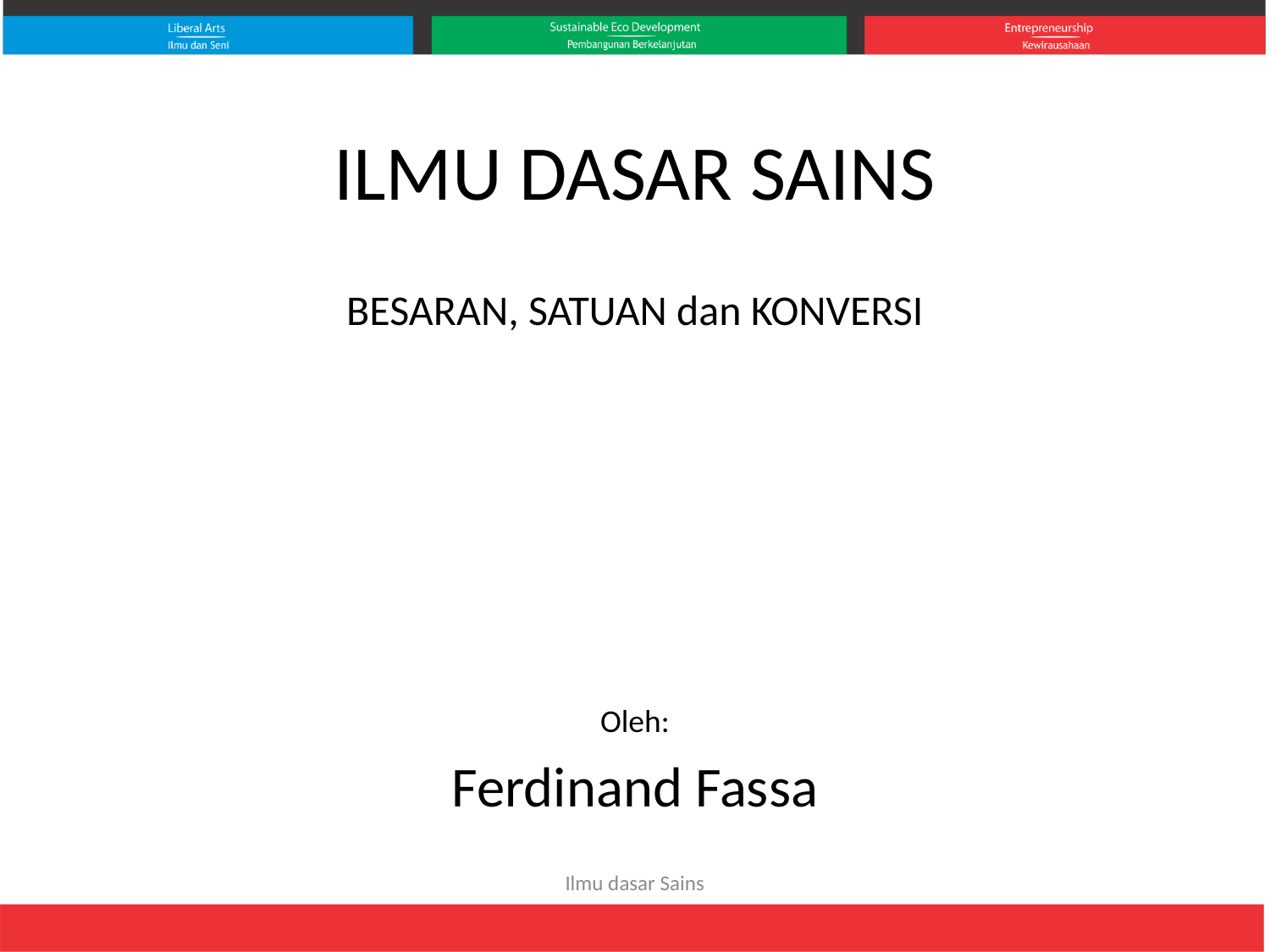

ILMU DASAR SAINS

BESARAN, SATUAN dan KONVERSI

Oleh:
Ferdinand Fassa
Ilmu dasar Sains